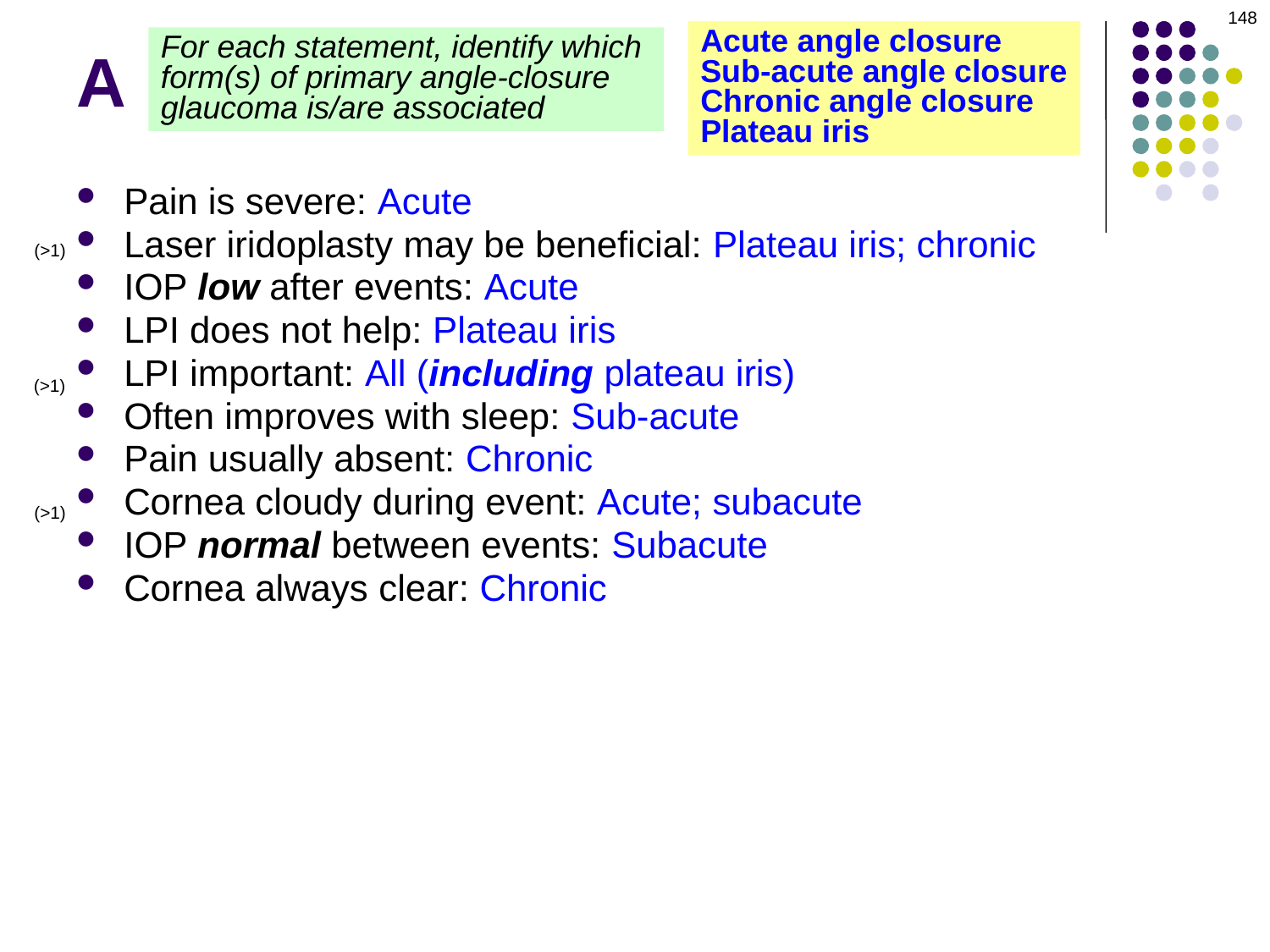

148
# A
Acute angle closure
Sub-acute angle closure
Chronic angle closure
Plateau iris
For each statement, identify which
form(s) of primary angle-closure
glaucoma is/are associated
Pain is severe: Acute
Laser iridoplasty may be beneficial: Plateau iris; chronic
IOP low after events: Acute
LPI does not help: Plateau iris
LPI important: All (including plateau iris)
Often improves with sleep: Sub-acute
Pain usually absent: Chronic
Cornea cloudy during event: Acute; subacute
IOP normal between events: Subacute
Cornea always clear: Chronic
(>1)
(>1)
(>1)